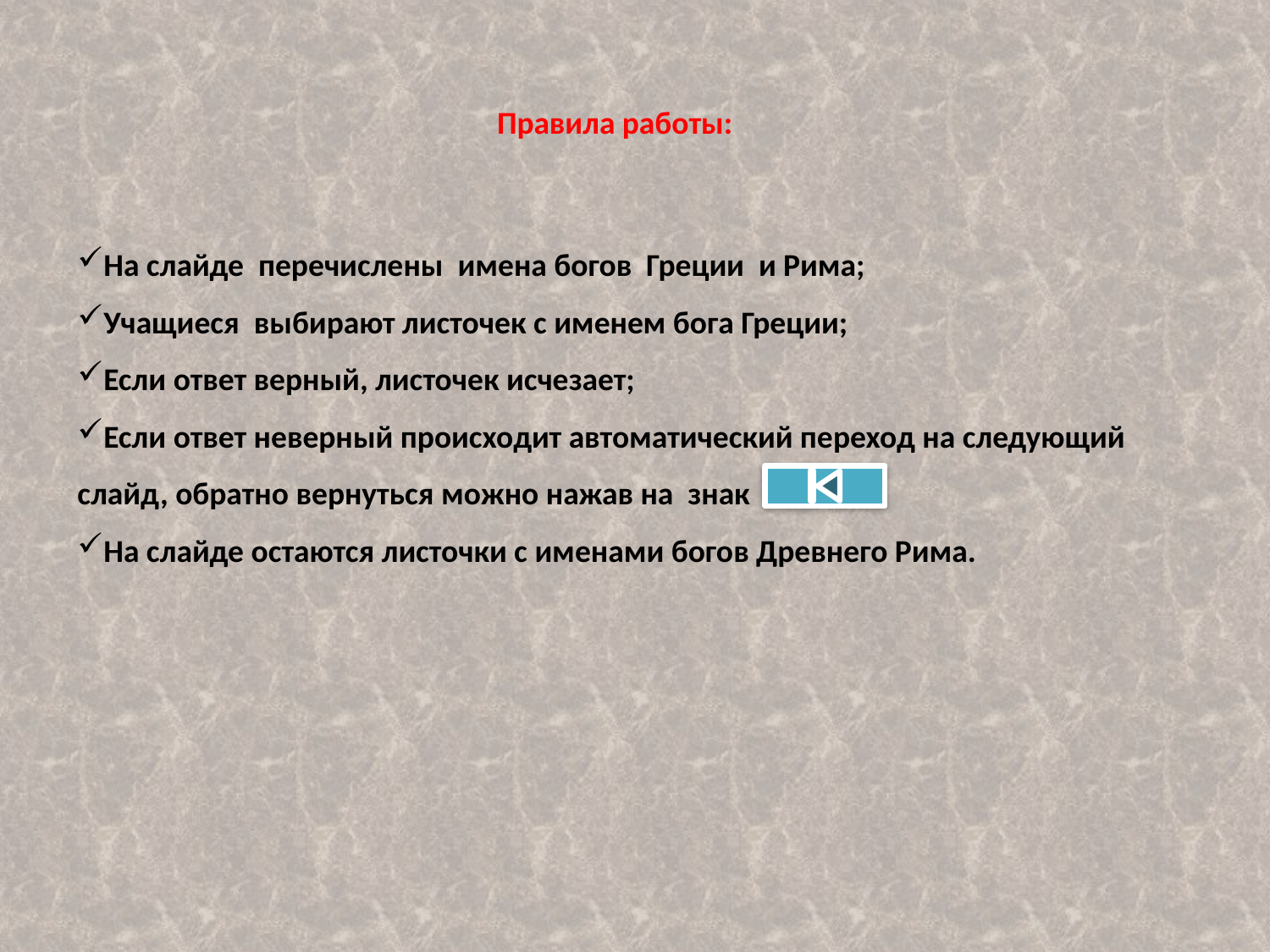

Правила работы:

На слайде  перечислены  имена богов  Греции  и Рима;
Учащиеся  выбирают листочек с именем бога Греции;
Если ответ верный, листочек исчезает;
Если ответ неверный происходит автоматический переход на следующий слайд, обратно вернуться можно нажав на  знак
На слайде остаются листочки с именами богов Древнего Рима.